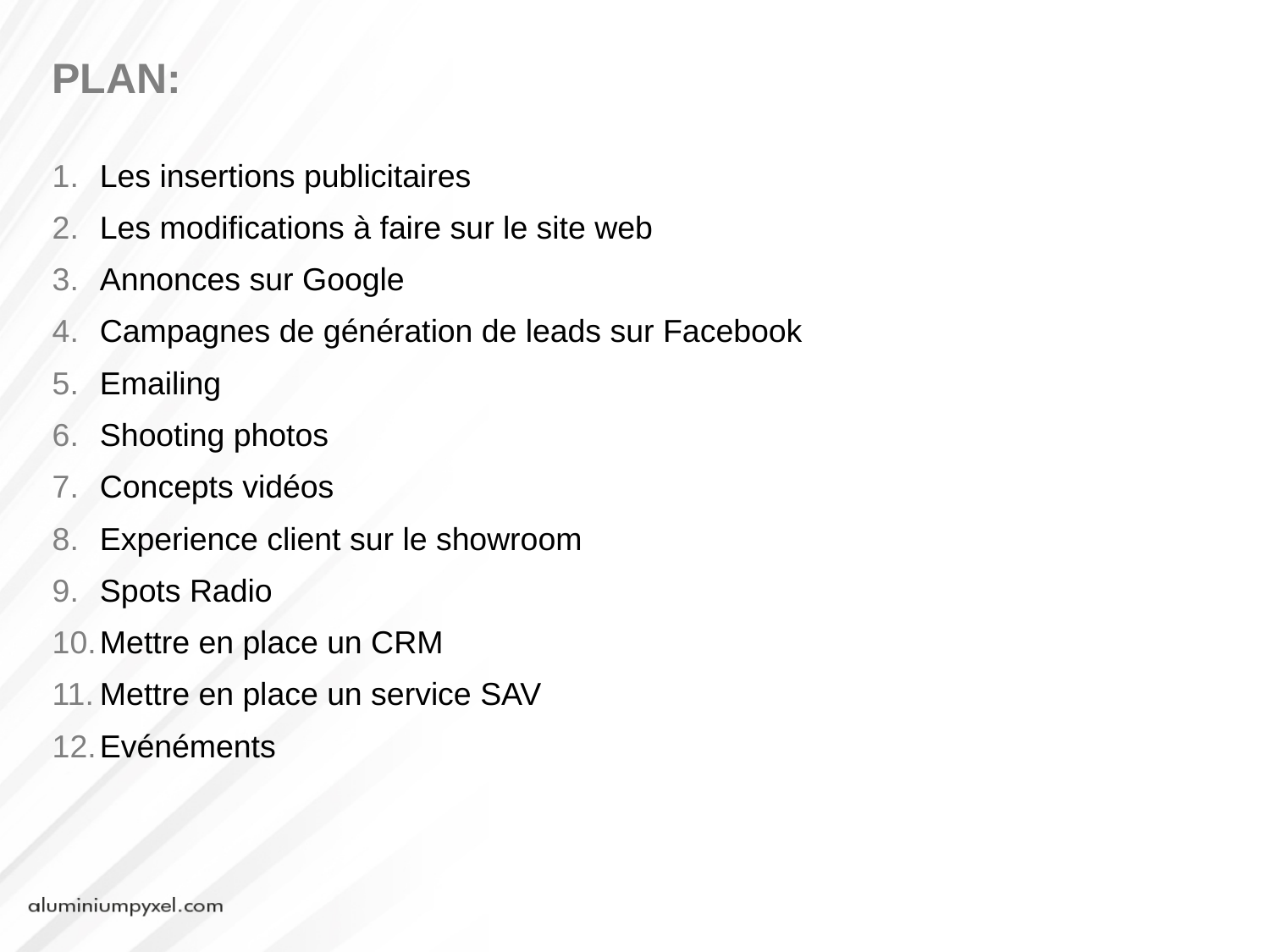

PLAN:
Les insertions publicitaires
Les modifications à faire sur le site web
Annonces sur Google
Campagnes de génération de leads sur Facebook
Emailing
Shooting photos
Concepts vidéos
Experience client sur le showroom
Spots Radio
Mettre en place un CRM
Mettre en place un service SAV
Evénéments